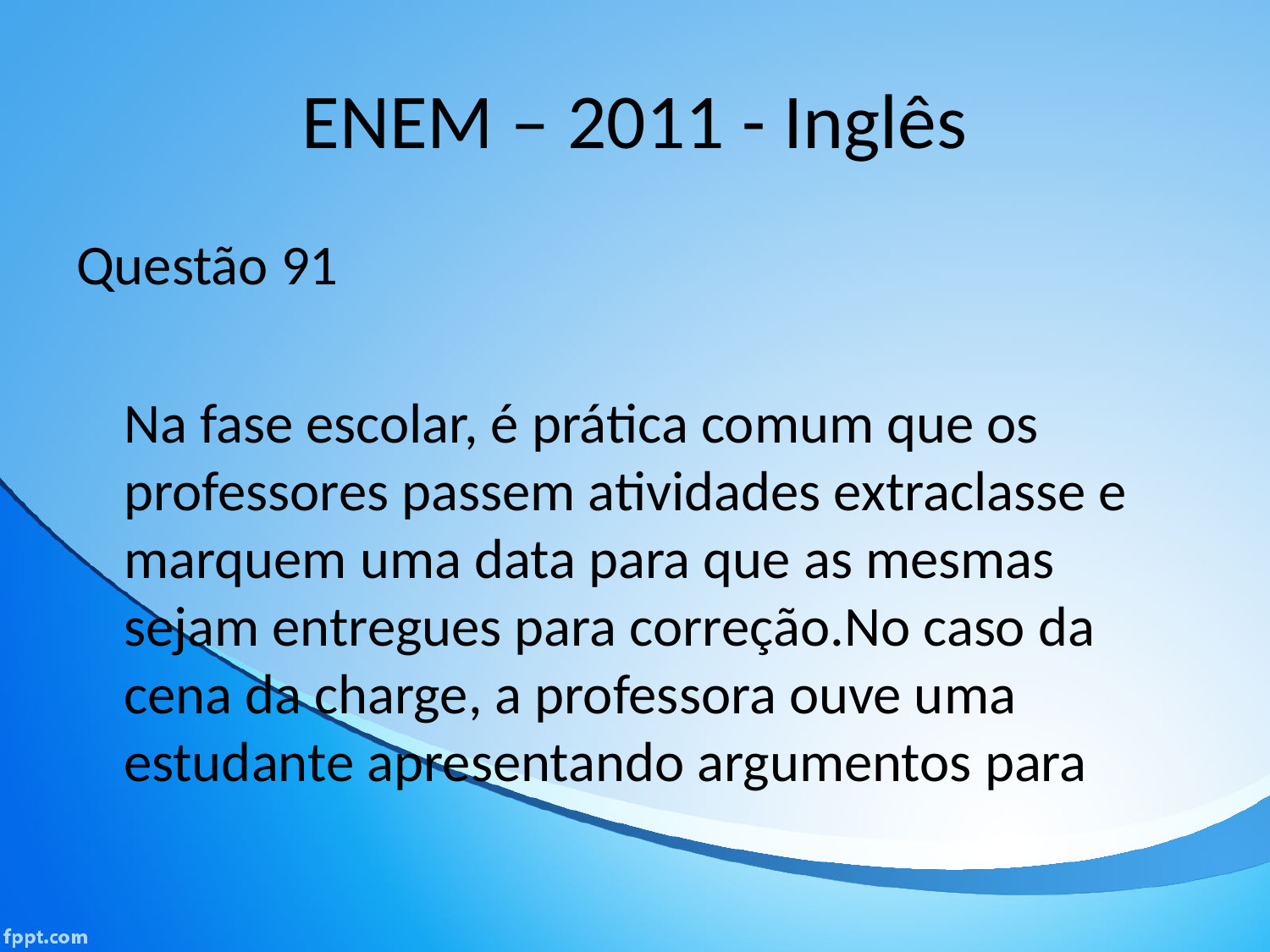

# ENEM – 2011 - Inglês
Questão 91

	Na fase escolar, é prática comum que os professores passem atividades extraclasse e marquem uma data para que as mesmas sejam entregues para correção.No caso da cena da charge, a professora ouve uma estudante apresentando argumentos para